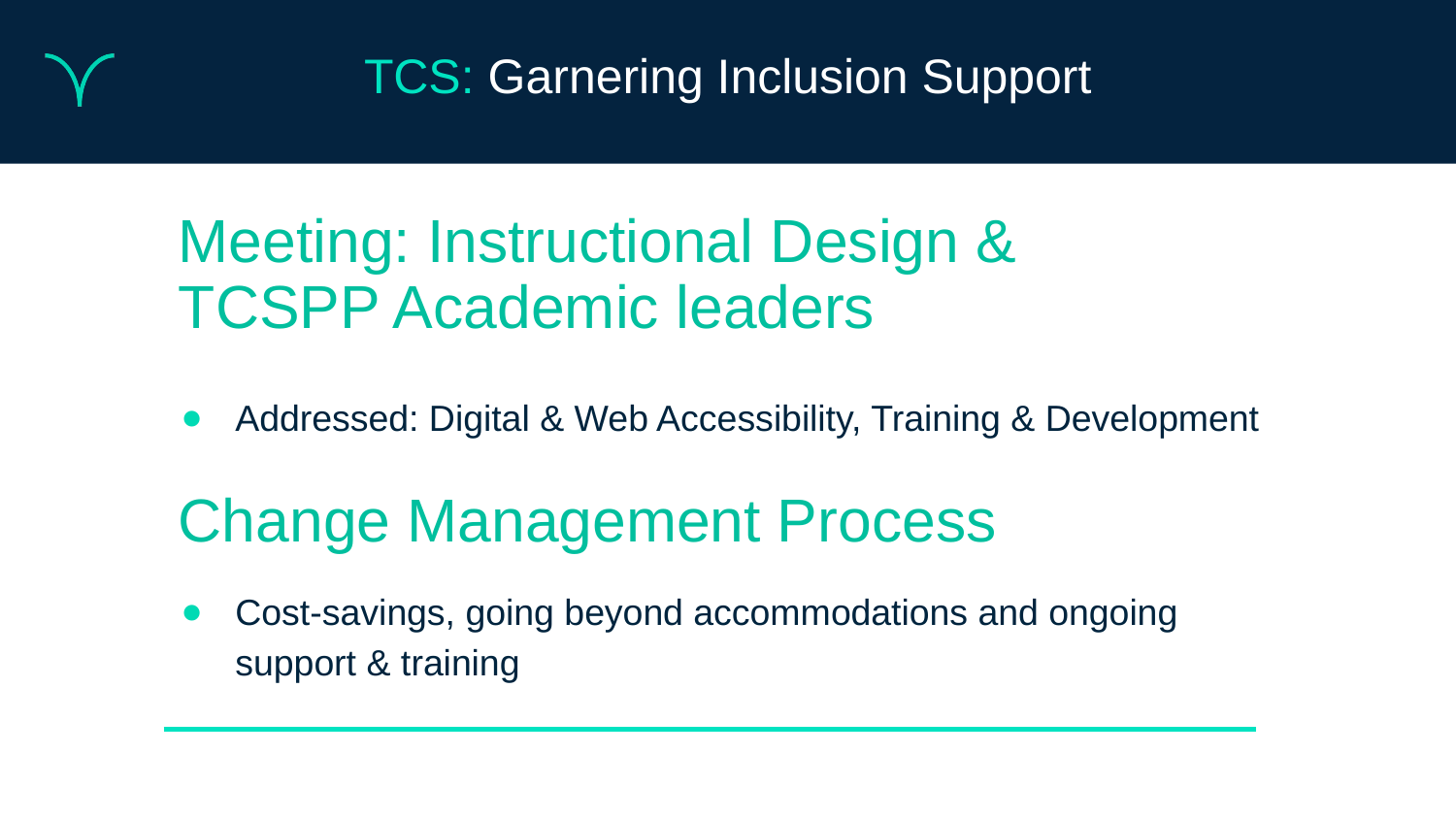

TCS: Garnering Inclusion Support
# Meeting: Instructional Design & TCSPP Academic leaders
Addressed: Digital & Web Accessibility, Training & Development
Change Management Process
Cost-savings, going beyond accommodations and ongoing support & training